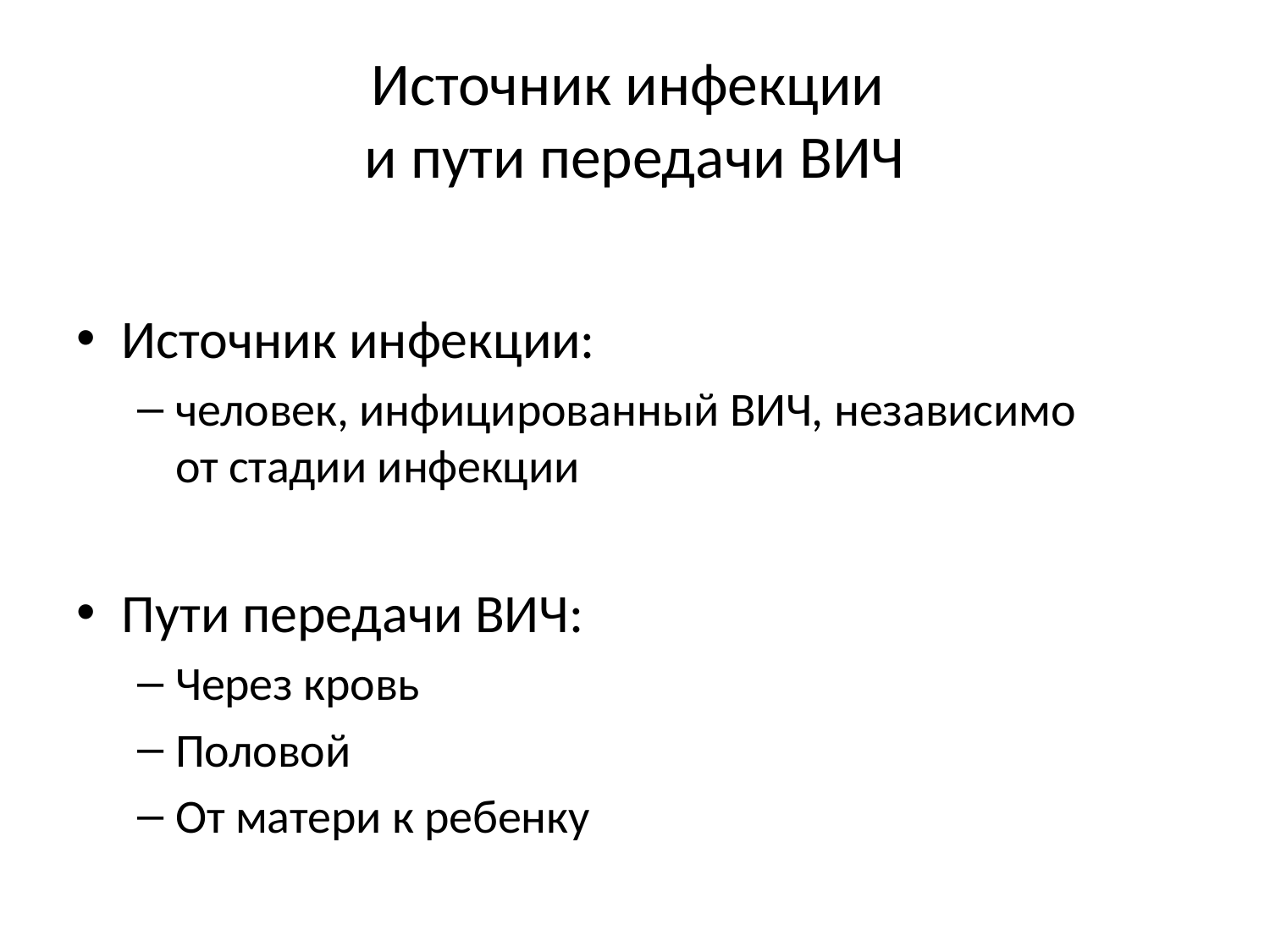

# Источник инфекции и пути передачи ВИЧ

Источник инфекции:
человек, инфицированный ВИЧ, независимо
от стадии инфекции

Пути передачи ВИЧ:
Через кровь
Половой
От матери к ребенку